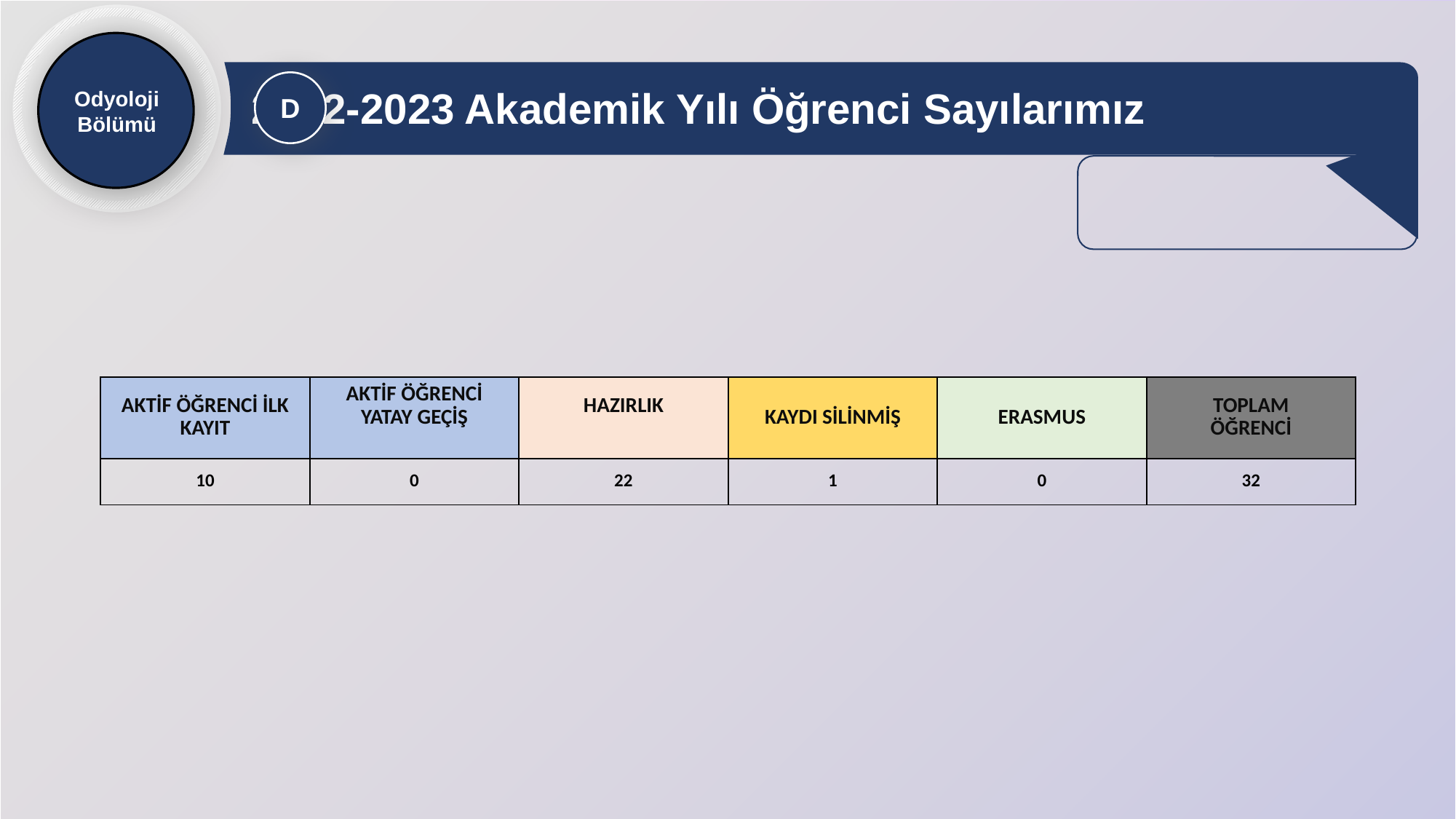

2022-2023 Akademik Yılı Öğrenci Sayılarımız
D
Odyoloji Bölümü

| AKTİF ÖĞRENCİ İLK KAYIT | AKTİF ÖĞRENCİ YATAY GEÇİŞ | HAZIRLIK | KAYDI SİLİNMİŞ | ERASMUS | TOPLAM ÖĞRENCİ |
| --- | --- | --- | --- | --- | --- |
| 10 | 0 | 22 | 1 | 0 | 32 |